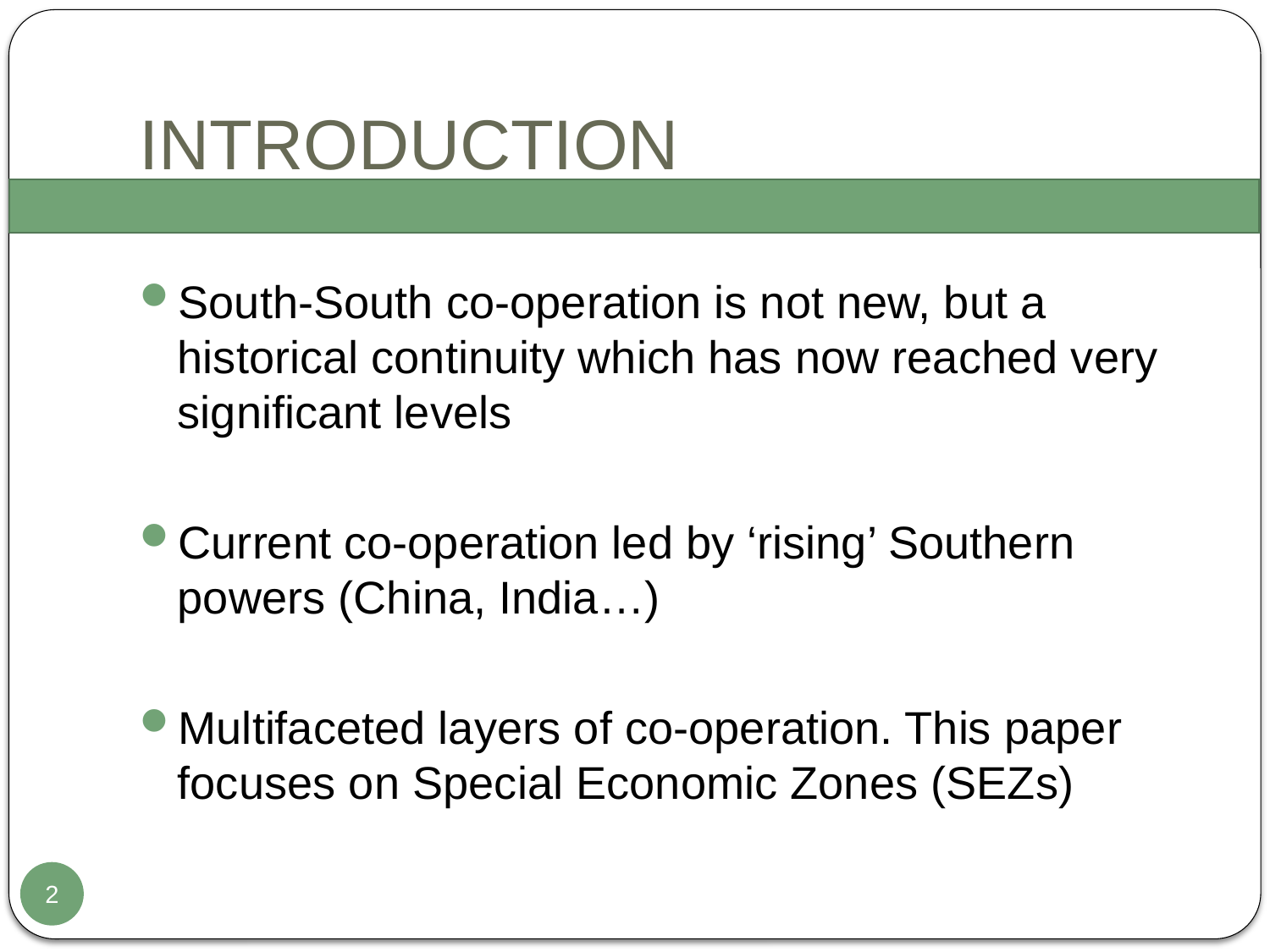

# INTRODUCTION

South-South co-operation is not new, but a historical continuity which has now reached very significant levels

Current co-operation led by ‘rising’ Southern powers (China, India…)

Multifaceted layers of co-operation. This paper focuses on Special Economic Zones (SEZs)

2